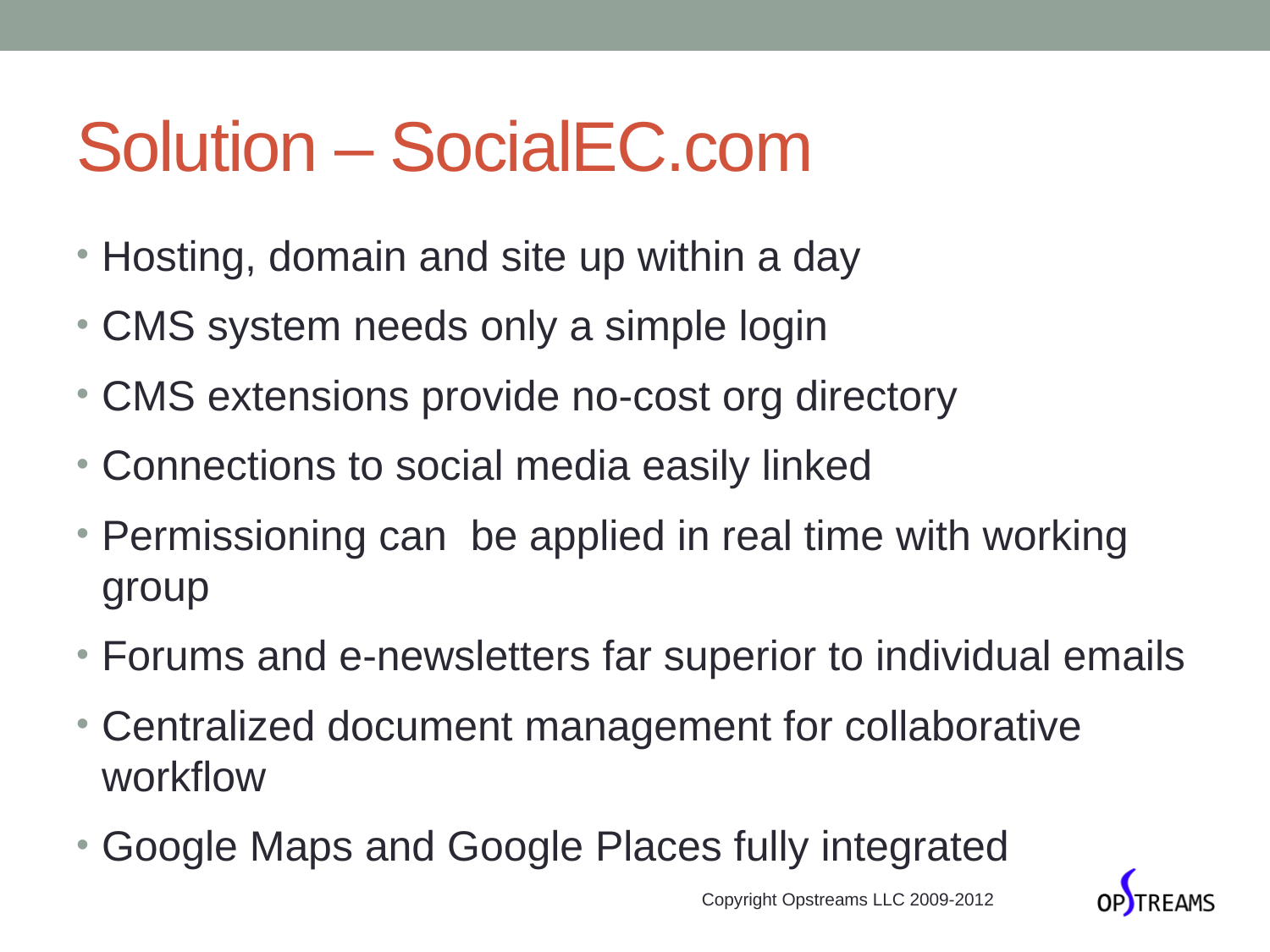

# Solution – SocialEC.com
Hosting, domain and site up within a day
CMS system needs only a simple login
CMS extensions provide no-cost org directory
Connections to social media easily linked
Permissioning can  be applied in real time with working group
Forums and e-newsletters far superior to individual emails
Centralized document management for collaborative workflow
Google Maps and Google Places fully integrated